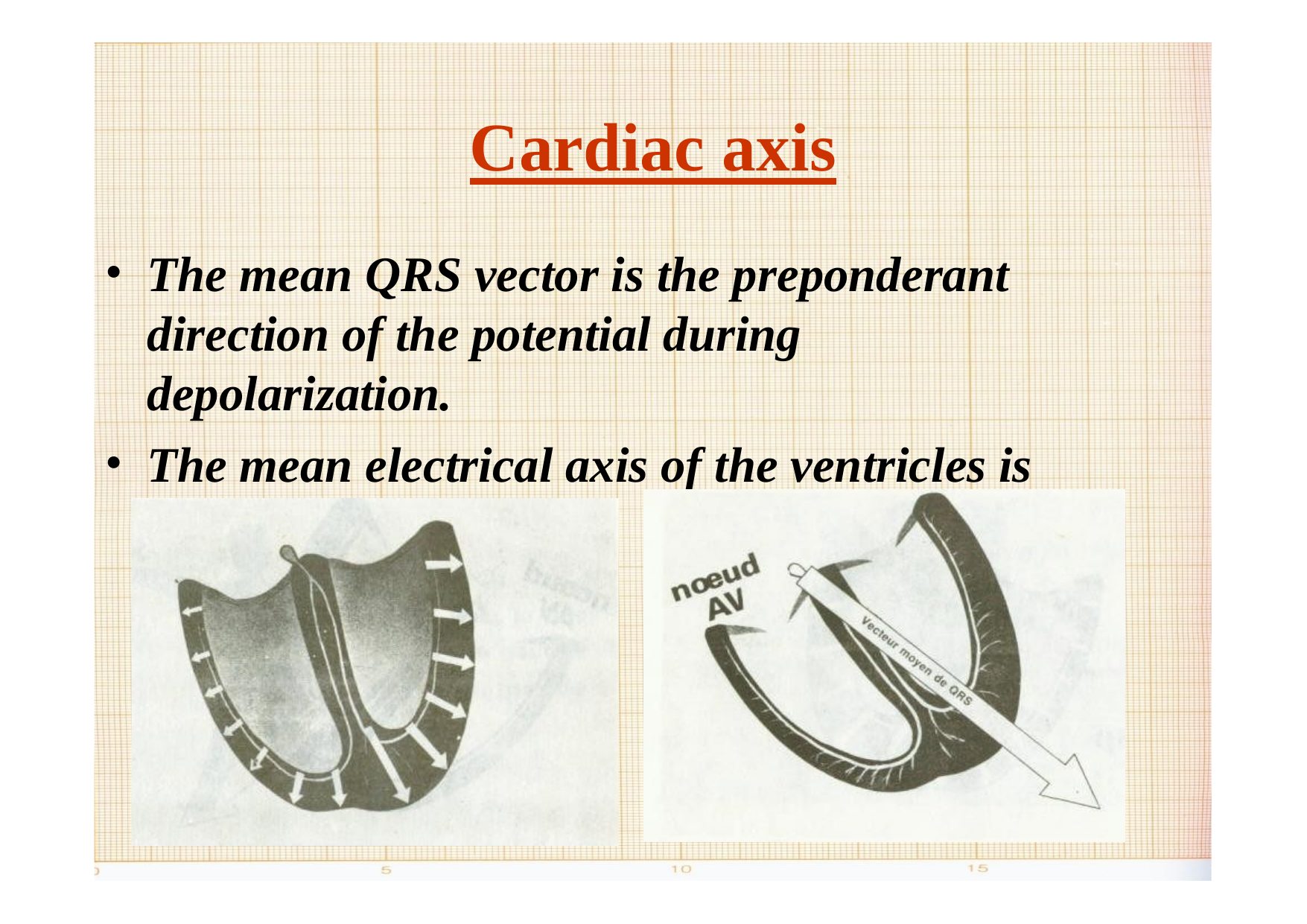

# Cardiac axis

The mean QRS vector is the preponderant  direction of the potential during depolarization.
The mean electrical axis of the ventricles is 59°.